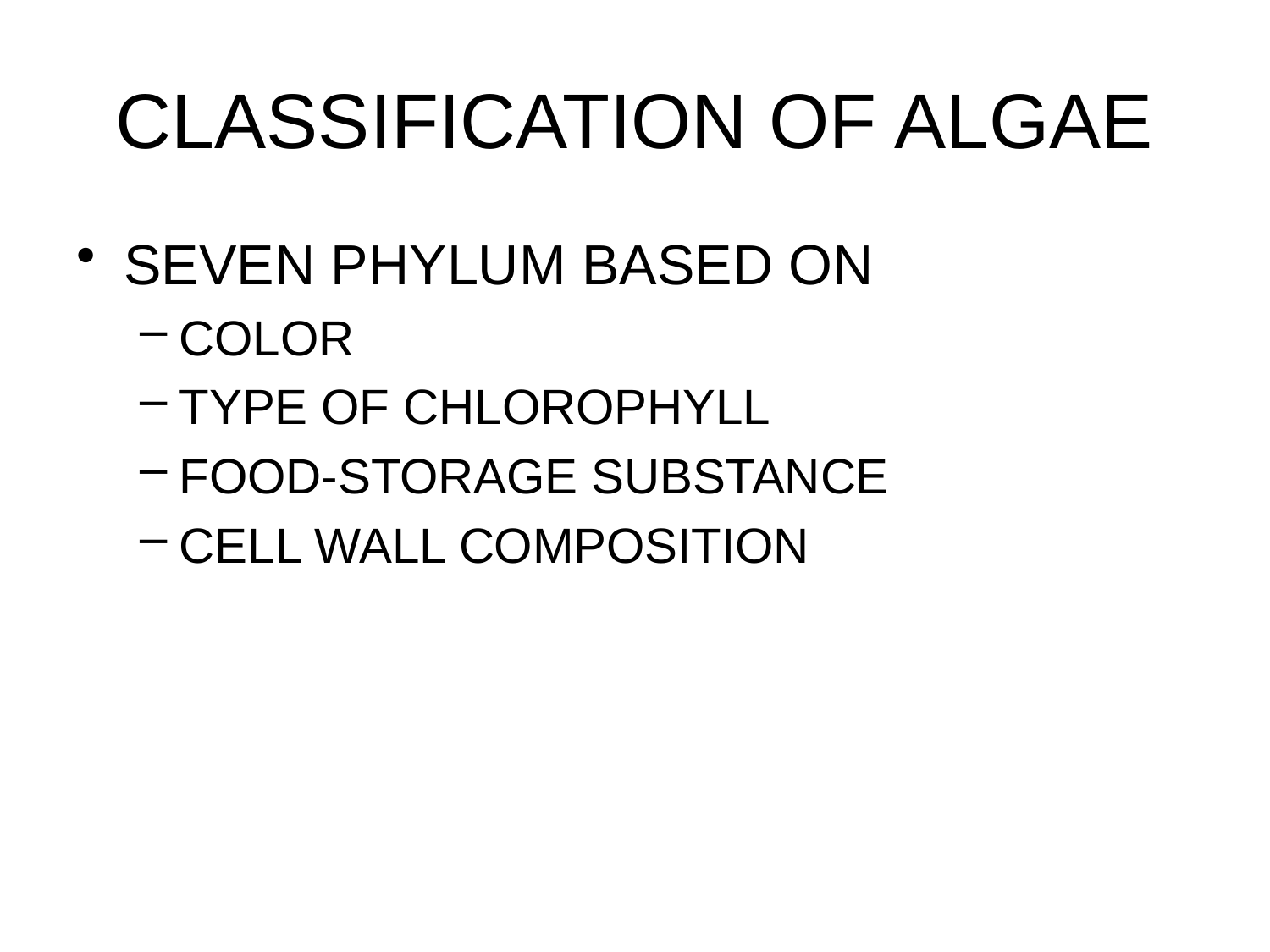

# CLASSIFICATION OF ALGAE
SEVEN PHYLUM BASED ON
COLOR
TYPE OF CHLOROPHYLL
FOOD-STORAGE SUBSTANCE
CELL WALL COMPOSITION